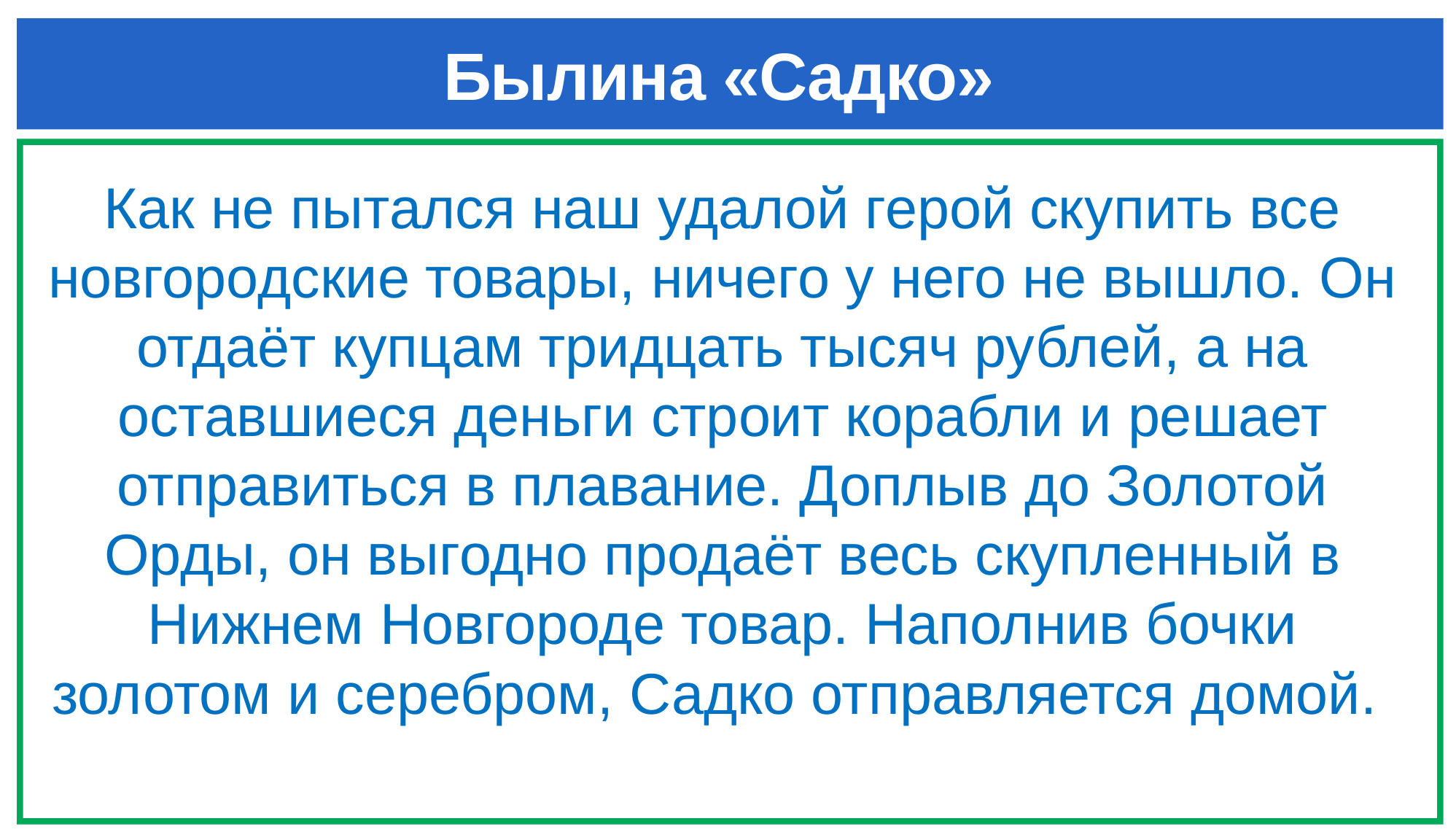

# Былина «Садко»
Как не пытался наш удалой герой скупить все новгородские товары, ничего у него не вышло. Он отдаёт купцам тридцать тысяч рублей, а на оставшиеся деньги строит корабли и решает отправиться в плавание. Доплыв до Золотой Орды, он выгодно продаёт весь скупленный в Нижнем Новгороде товар. Наполнив бочки золотом и серебром, Садко отправляется домой.